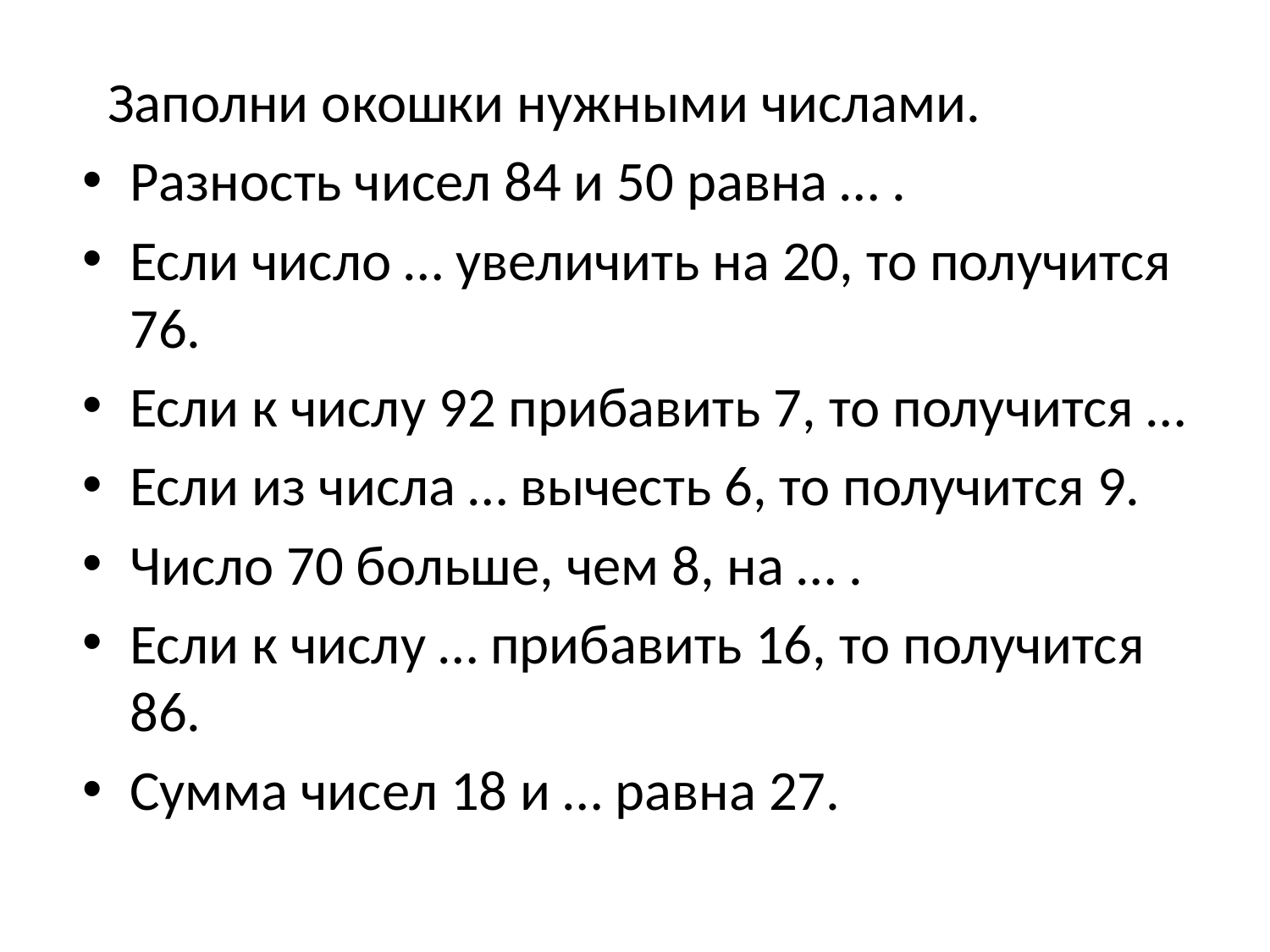

Заполни окошки нужными числами.
Разность чисел 84 и 50 равна … .
Если число … увеличить на 20, то получится 76.
Если к числу 92 прибавить 7, то получится …
Если из числа … вычесть 6, то получится 9.
Число 70 больше, чем 8, на … .
Если к числу … прибавить 16, то получится 86.
Сумма чисел 18 и … равна 27.